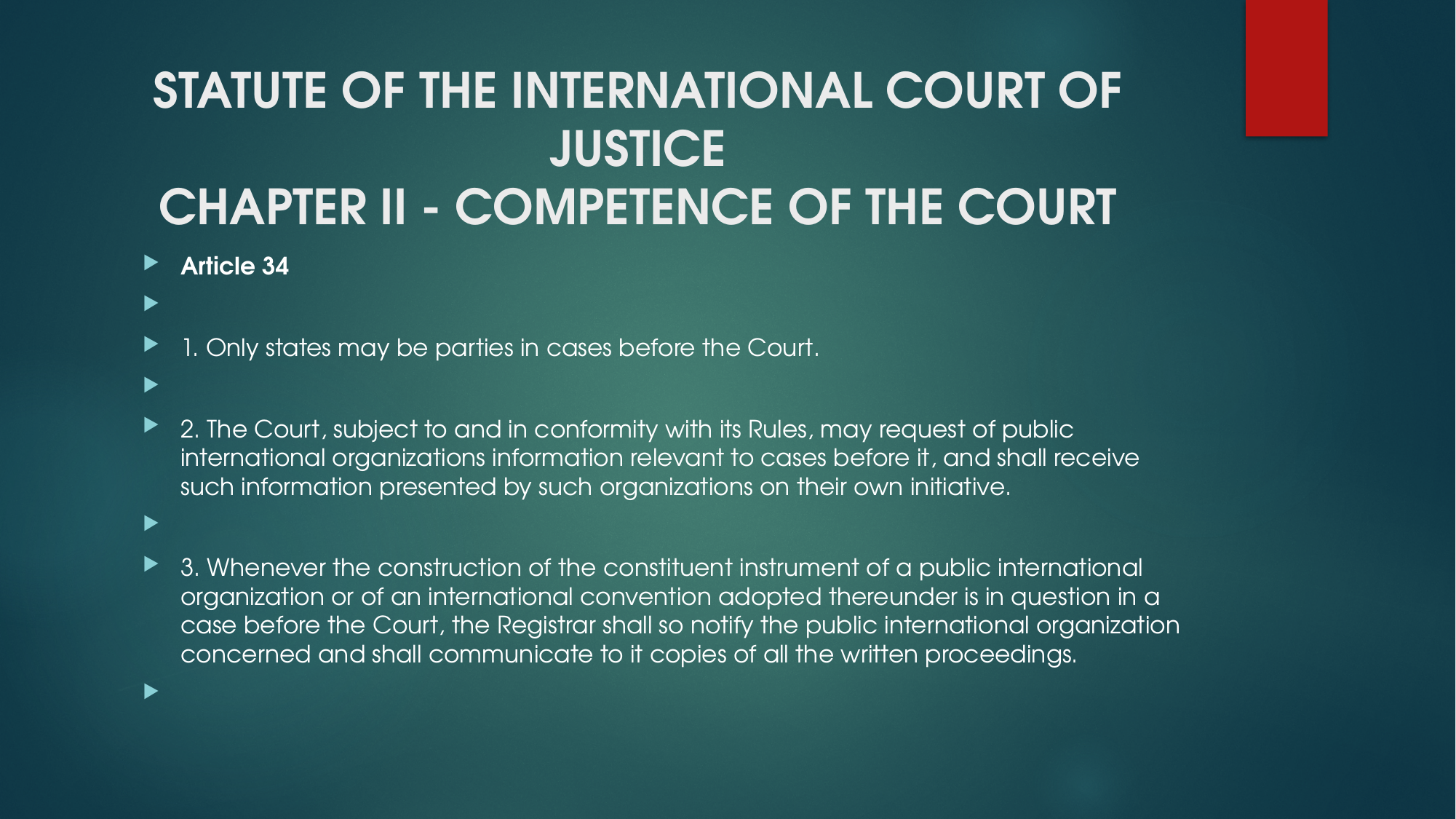

# STATUTE OF THE INTERNATIONAL COURT OF JUSTICE CHAPTER II - COMPETENCE OF THE COURT
Article 34

1. Only states may be parties in cases before the Court.

2. The Court, subject to and in conformity with its Rules, may request of public international organizations information relevant to cases before it, and shall receive such information presented by such organizations on their own initiative.

3. Whenever the construction of the constituent instrument of a public international organization or of an international convention adopted thereunder is in question in a case before the Court, the Registrar shall so notify the public international organization concerned and shall communicate to it copies of all the written proceedings.